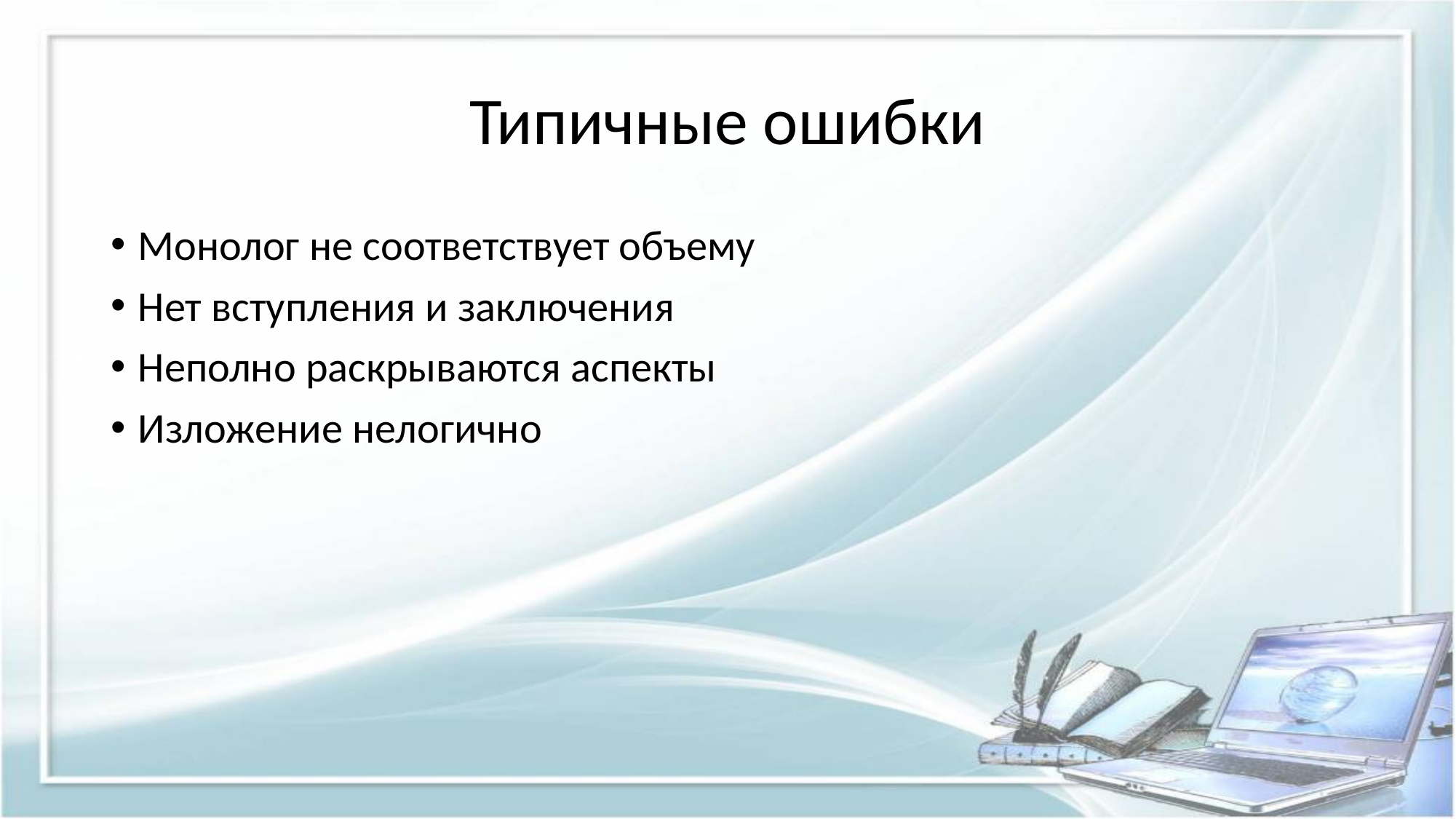

# Типичные ошибки
Монолог не соответствует объему
Нет вступления и заключения
Неполно раскрываются аспекты
Изложение нелогично